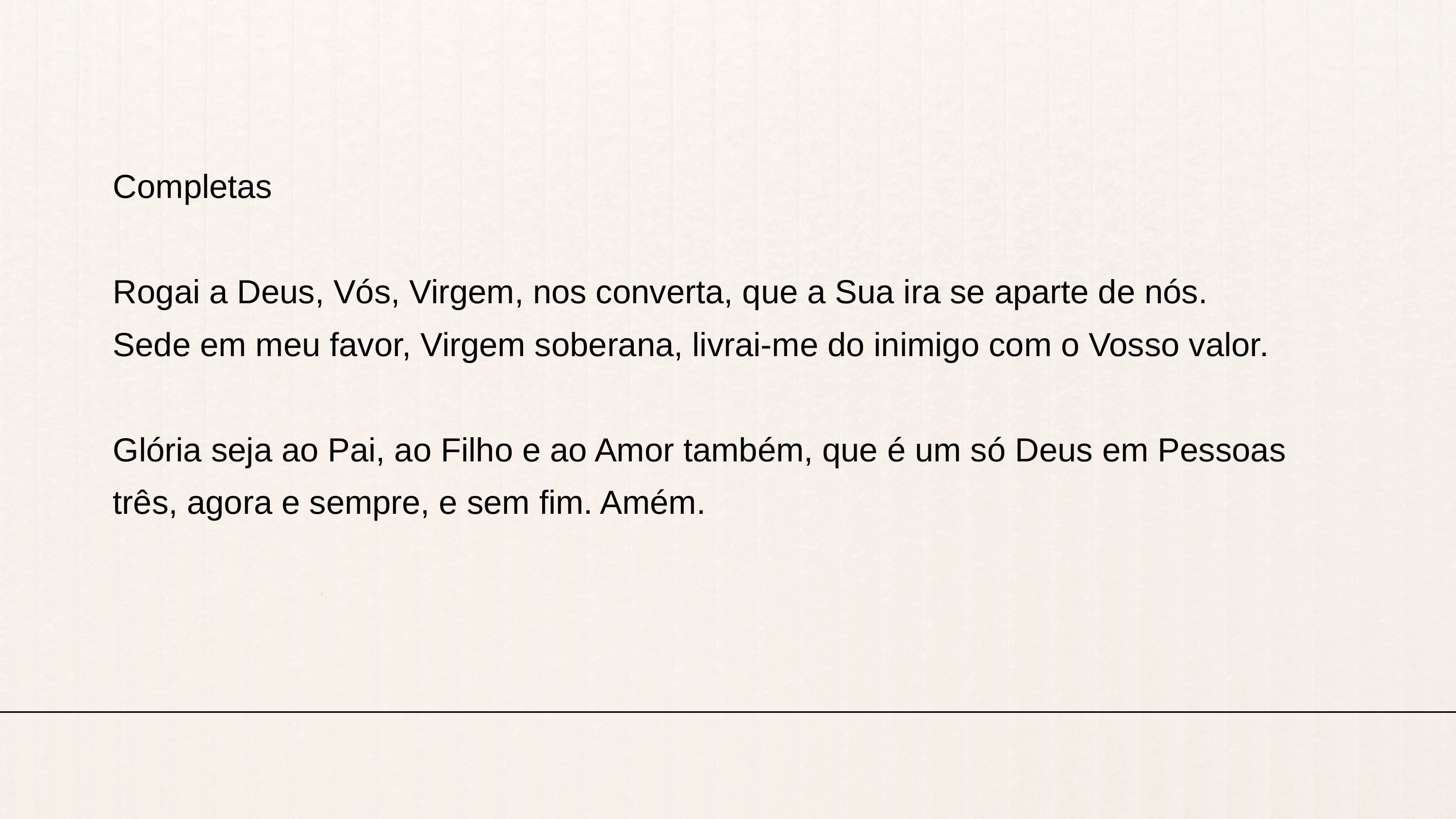

Completas

Rogai a Deus, Vós, Virgem, nos converta, que a Sua ira se aparte de nós.
Sede em meu favor, Virgem soberana, livrai-me do inimigo com o Vosso valor.

Glória seja ao Pai, ao Filho e ao Amor também, que é um só Deus em Pessoas três, agora e sempre, e sem fim. Amém.